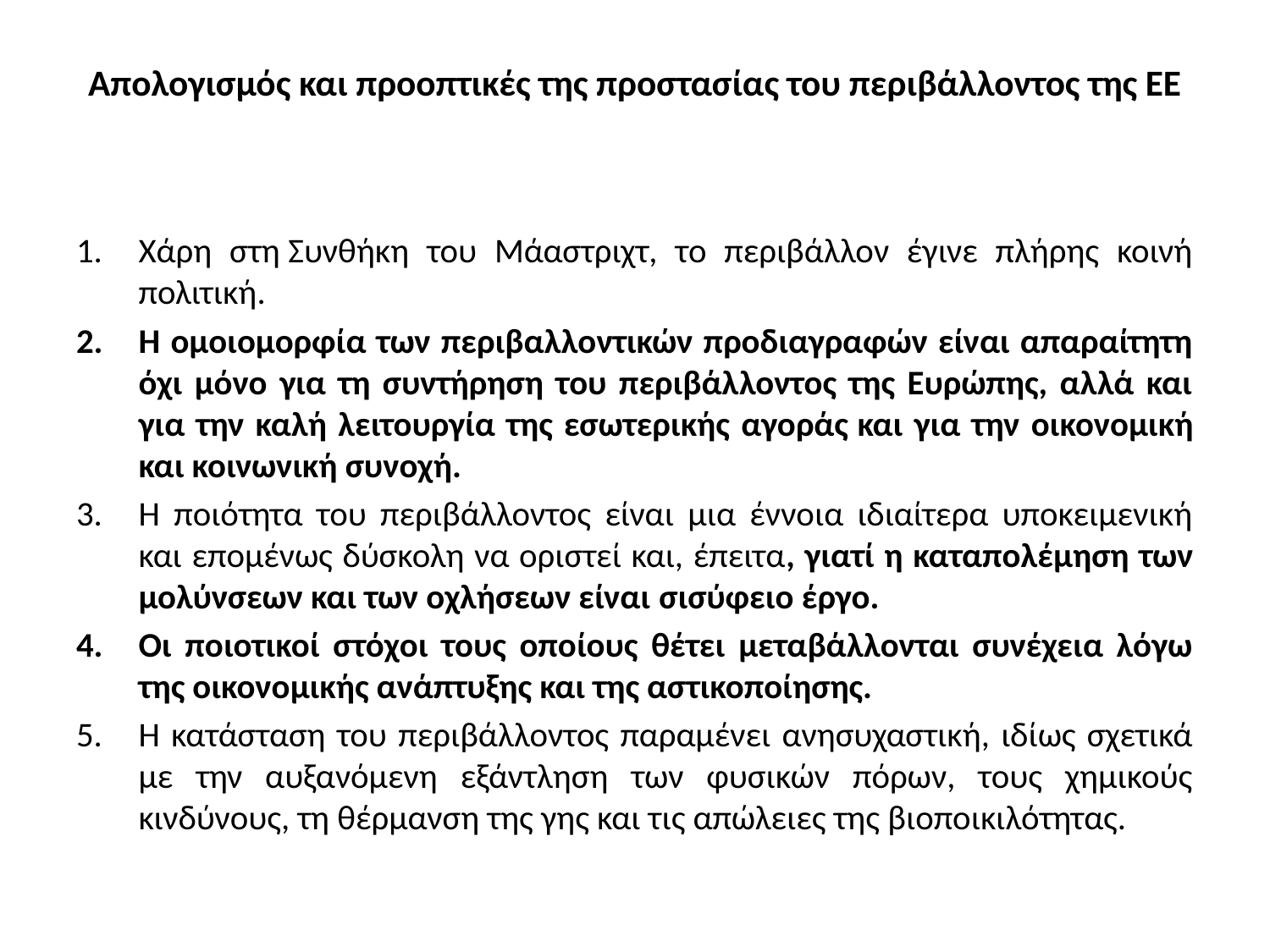

# Απολογισμός και προοπτικές της προστασίας του περιβάλλοντος της ΕΕ
Xάρη στη Συνθήκη του Μάαστριχτ, το περιβάλλον έγινε πλήρης κοινή πολιτική.
H ομοιομορφία των περιβαλλοντικών προδιαγραφών είναι απαραίτητη όχι μόνο για τη συντήρηση του περιβάλλοντος της Ευρώπης, αλλά και για την καλή λειτουργία της εσωτερικής αγοράς και για την οικονομική και κοινωνική συνοχή.
Η ποιότητα του περιβάλλοντος είναι μια έννοια ιδιαίτερα υποκειμενική και επομένως δύσκολη να οριστεί και, έπειτα, γιατί η καταπολέμηση των μολύνσεων και των οχλήσεων είναι σισύφειο έργο.
Οι ποιοτικοί στόχοι τους οποίους θέτει μεταβάλλονται συνέχεια λόγω της οικονομικής ανάπτυξης και της αστικοποίησης.
Η κατάσταση του περιβάλλοντος παραμένει ανησυχαστική, ιδίως σχετικά με την αυξανόμενη εξάντληση των φυσικών πόρων, τους χημικούς κινδύνους, τη θέρμανση της γης και τις απώλειες της βιοποικιλότητας.